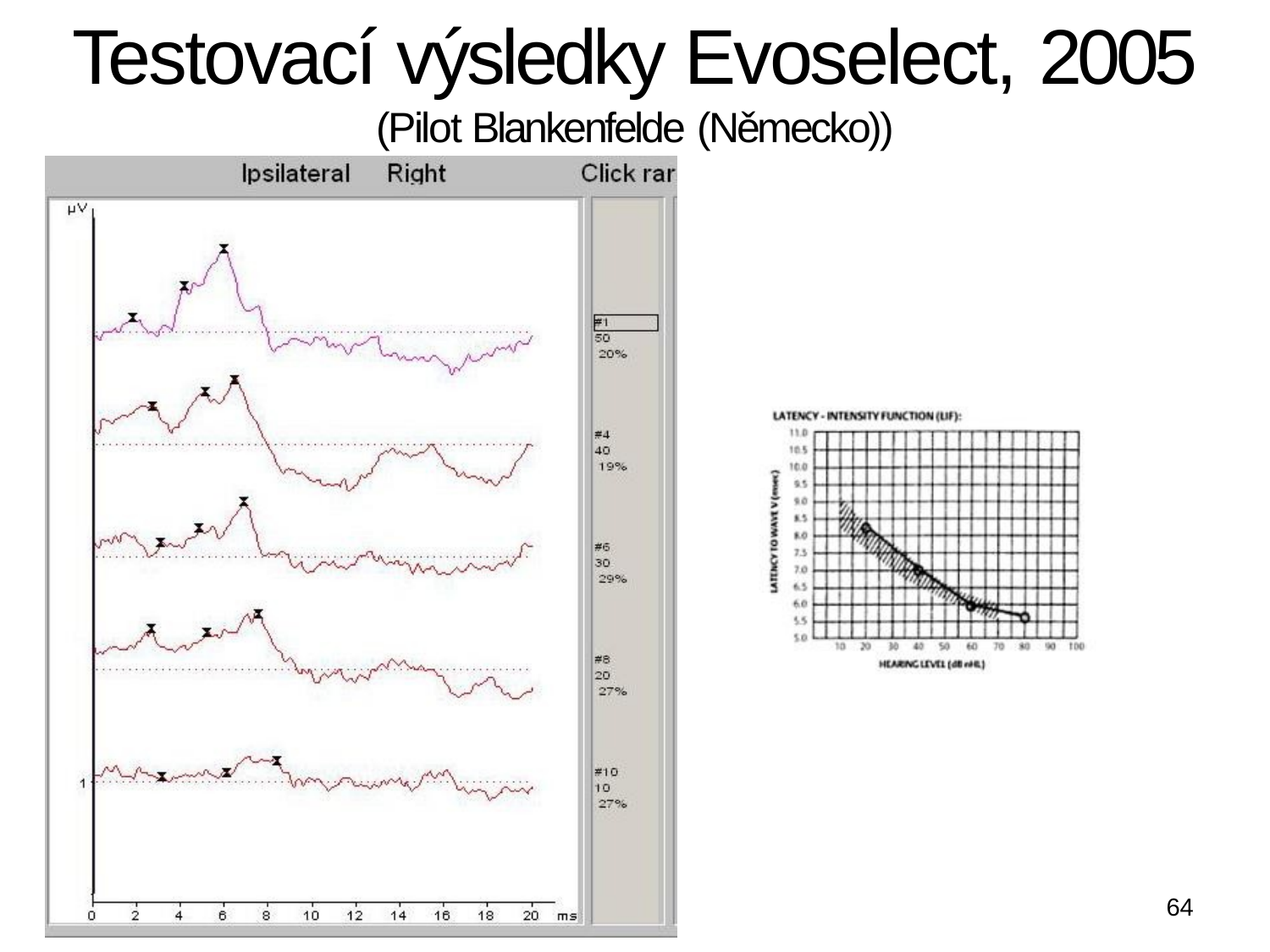

# Testovací výsledky Evoselect, 2005 (Pilot Blankenfelde (Německo))

64